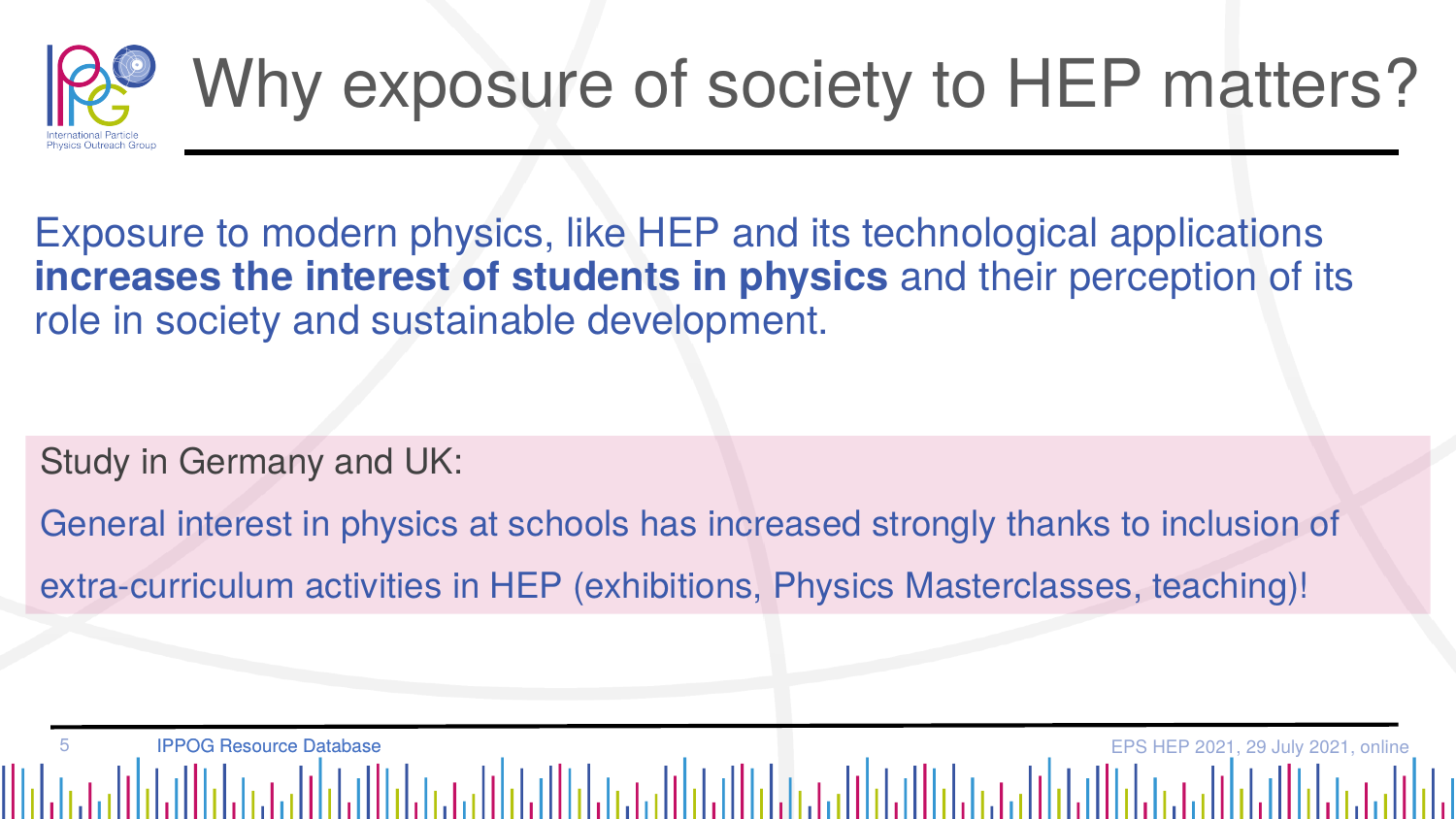

# Why exposure of society to HEP matters?
Exposure to modern physics, like HEP and its technological applications increases the interest of students in physics and their perception of its role in society and sustainable development.
Study in Germany and UK:
General interest in physics at schools has increased strongly thanks to inclusion of
extra-curriculum activities in HEP (exhibitions, Physics Masterclasses, teaching)!
IPPOG Resource Database
IPPOG Resource Database
5
EPS HEP 2021, 29 July 2021, online
Teaching contemporary natural science/ physics leads to understanding of:
scientific method
high financial and personal investments to large experiments, as LHC
media misinformation